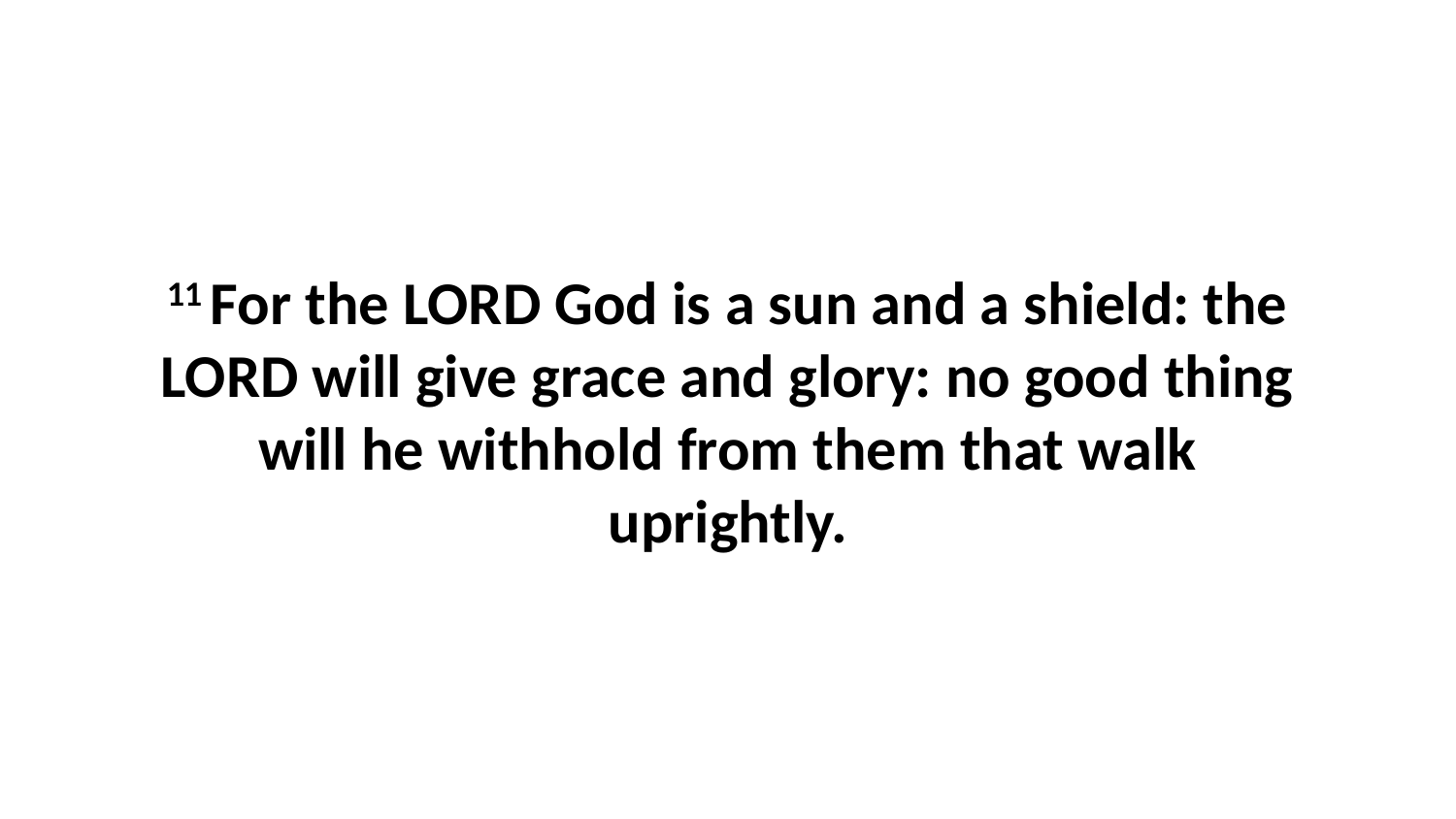

11 For the LORD God is a sun and a shield: the LORD will give grace and glory: no good thing will he withhold from them that walk uprightly.